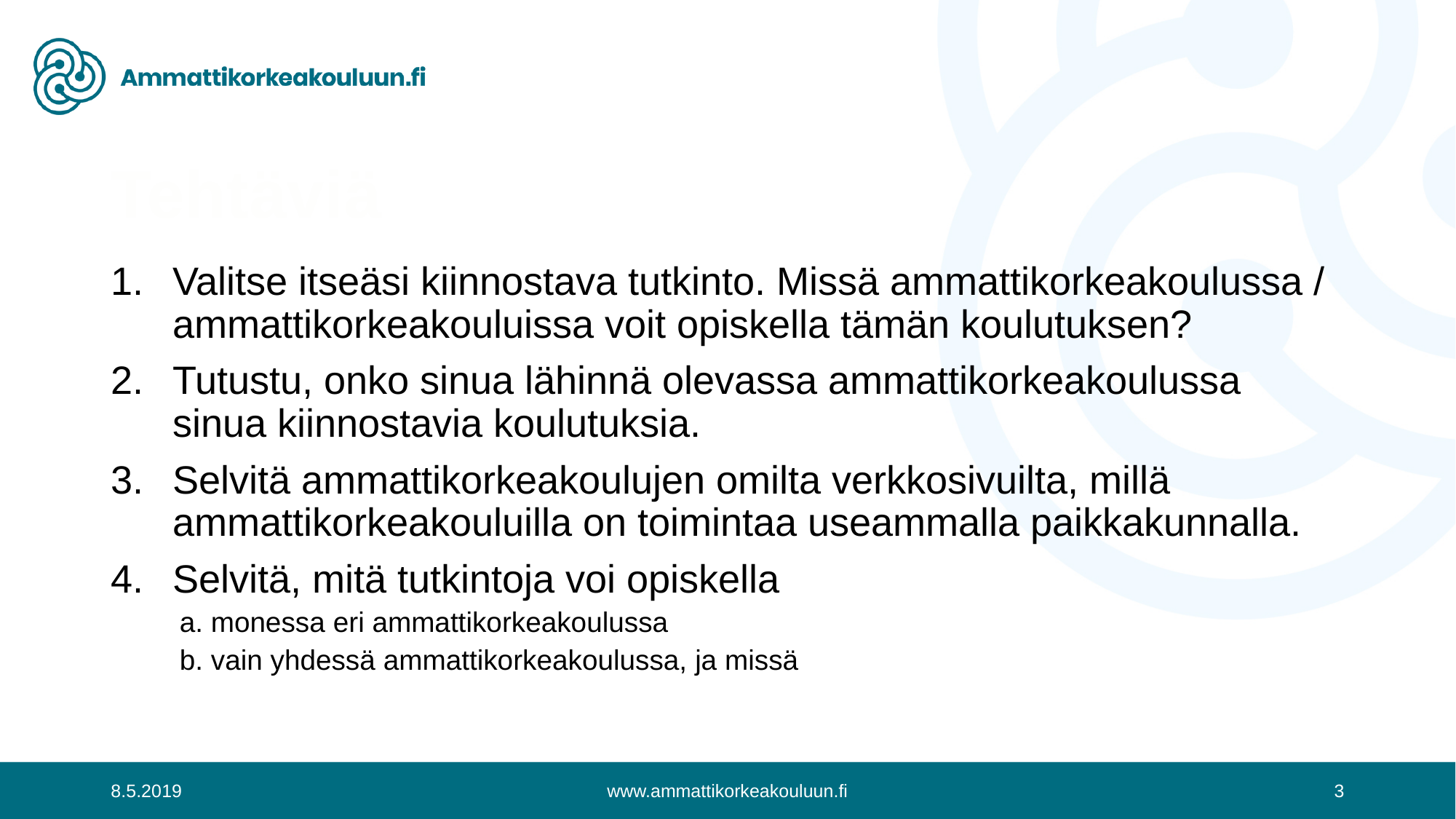

# Tehtäviä
Valitse itseäsi kiinnostava tutkinto. Missä ammattikorkeakoulussa / ammattikorkeakouluissa voit opiskella tämän koulutuksen?
Tutustu, onko sinua lähinnä olevassa ammattikorkeakoulussa sinua kiinnostavia koulutuksia.
Selvitä ammattikorkeakoulujen omilta verkkosivuilta, millä ammattikorkeakouluilla on toimintaa useammalla paikkakunnalla.
Selvitä, mitä tutkintoja voi opiskella
a. monessa eri ammattikorkeakoulussa
b. vain yhdessä ammattikorkeakoulussa, ja missä

8.5.2019
www.ammattikorkeakouluun.fi
3